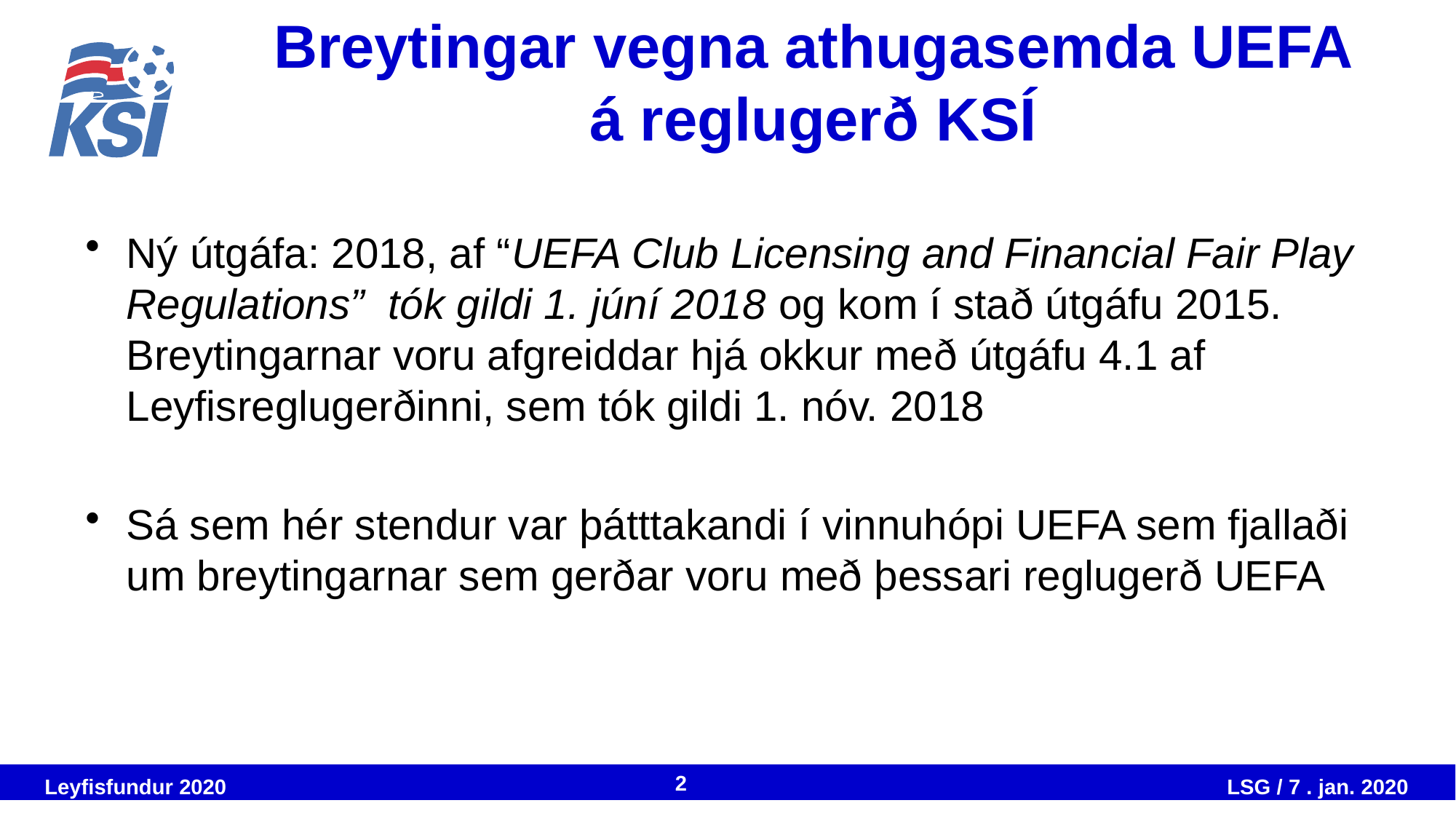

# Breytingar vegna athugasemda UEFA á reglugerð KSÍ
Ný útgáfa: 2018, af “UEFA Club Licensing and Financial Fair Play Regulations”  tók gildi 1. júní 2018 og kom í stað útgáfu 2015. Breytingarnar voru afgreiddar hjá okkur með útgáfu 4.1 af Leyfisreglugerðinni, sem tók gildi 1. nóv. 2018

Sá sem hér stendur var þátttakandi í vinnuhópi UEFA sem fjallaði um breytingarnar sem gerðar voru með þessari reglugerð UEFA